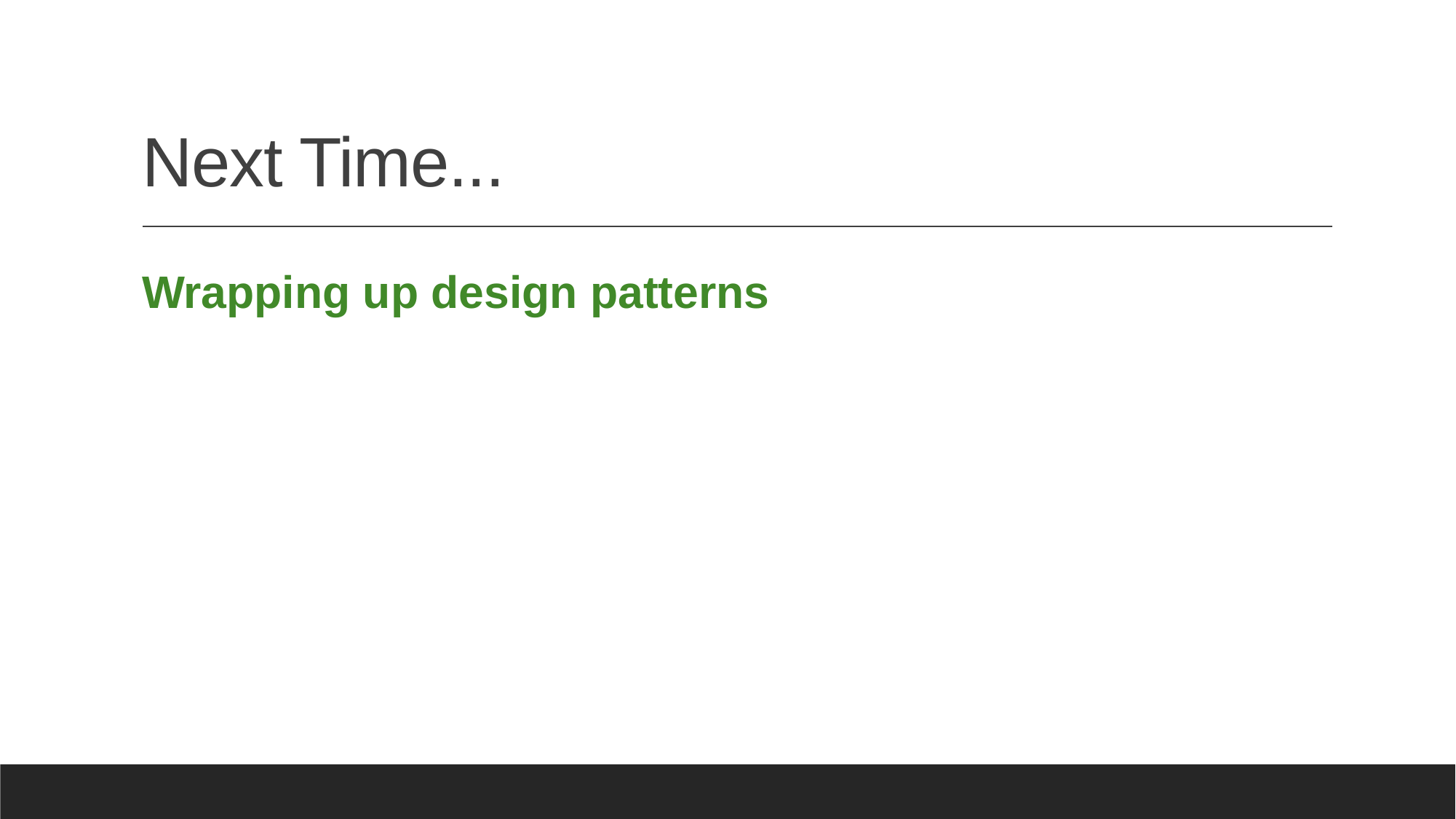

# Next Time...
Wrapping up design patterns